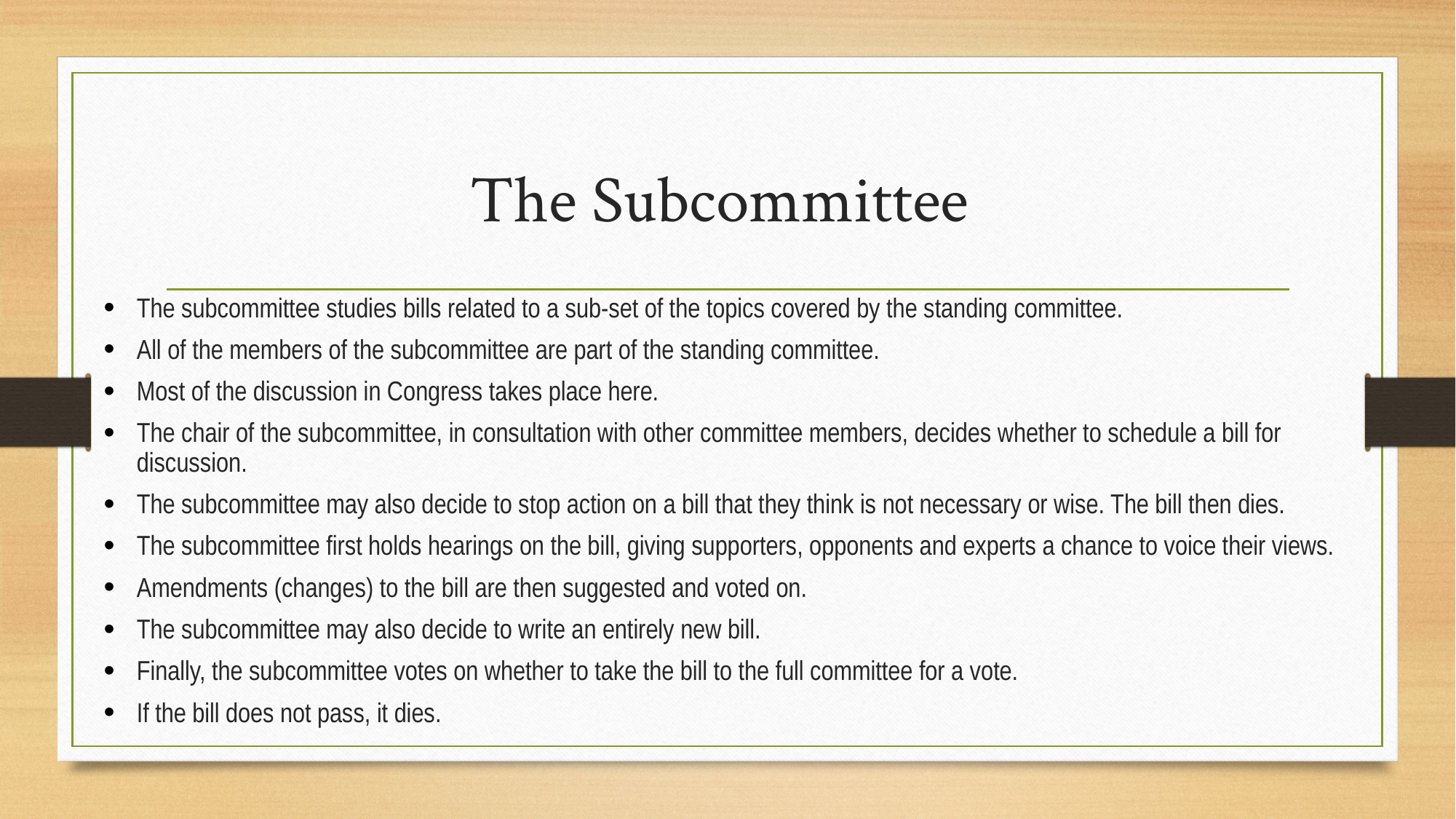

# The Subcommittee
The subcommittee studies bills related to a sub-set of the topics covered by the standing committee.
All of the members of the subcommittee are part of the standing committee.
Most of the discussion in Congress takes place here.
The chair of the subcommittee, in consultation with other committee members, decides whether to schedule a bill for discussion.
The subcommittee may also decide to stop action on a bill that they think is not necessary or wise. The bill then dies.
The subcommittee first holds hearings on the bill, giving supporters, opponents and experts a chance to voice their views.
Amendments (changes) to the bill are then suggested and voted on.
The subcommittee may also decide to write an entirely new bill.
Finally, the subcommittee votes on whether to take the bill to the full committee for a vote.
If the bill does not pass, it dies.